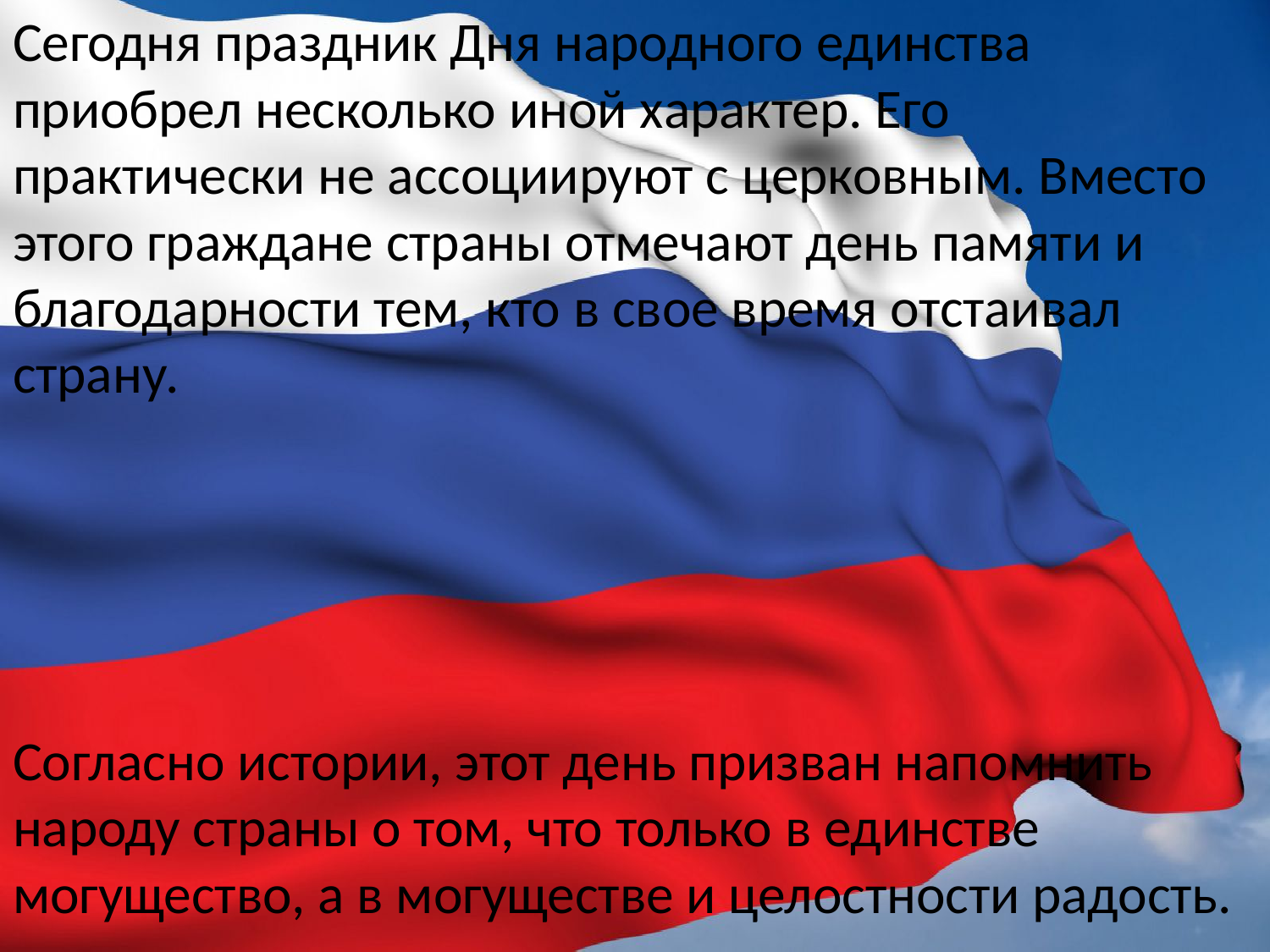

Сегодня праздник Дня народного единства приобрел несколько иной характер. Его практически не ассоциируют с церковным. Вместо этого граждане страны отмечают день памяти и благодарности тем, кто в свое время отстаивал страну.

Согласно истории, этот день призван напомнить народу страны о том, что только в единстве могущество, а в могуществе и целостности радость.